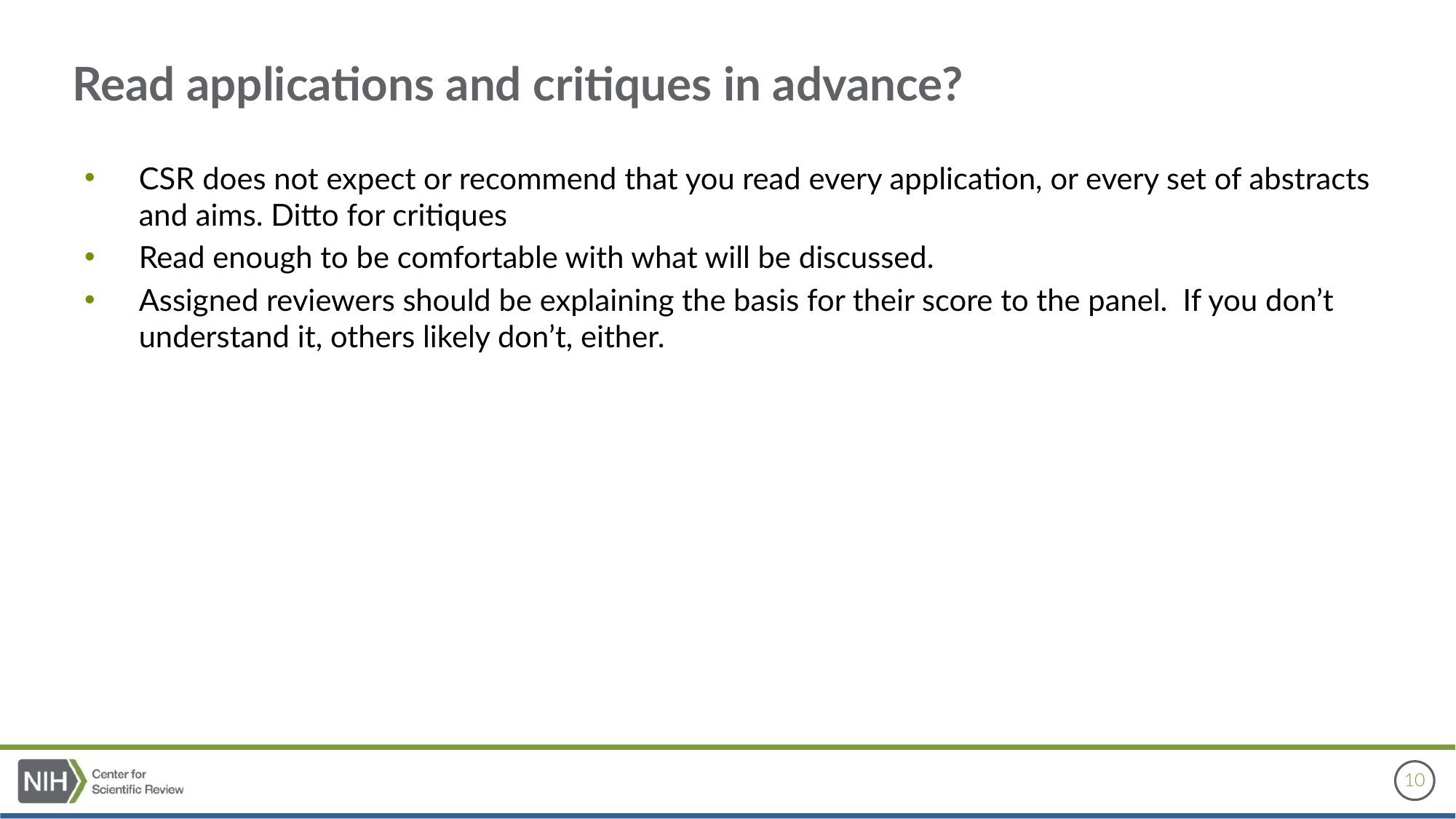

# Read applications and critiques in advance?
CSR does not expect or recommend that you read every application, or every set of abstracts and aims. Ditto for critiques
Read enough to be comfortable with what will be discussed.
Assigned reviewers should be explaining the basis for their score to the panel.  If you don’t understand it, others likely don’t, either.